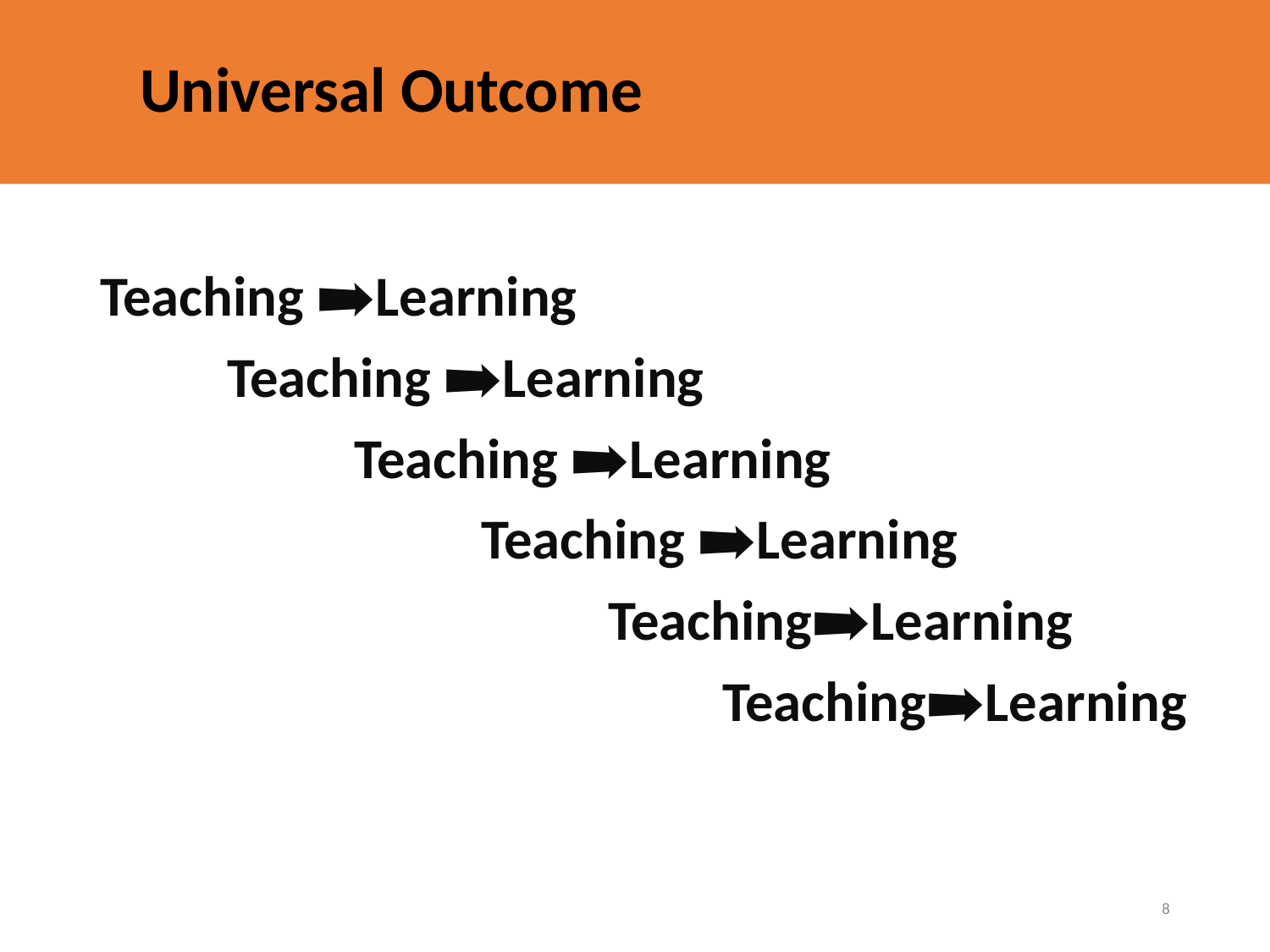

# Universal Outcome
Teaching ➡️Learning
	Teaching ➡️Learning
		Teaching ➡️Learning
			Teaching ➡️Learning
				Teaching➡️Learning
				         Teaching➡️Learning

8